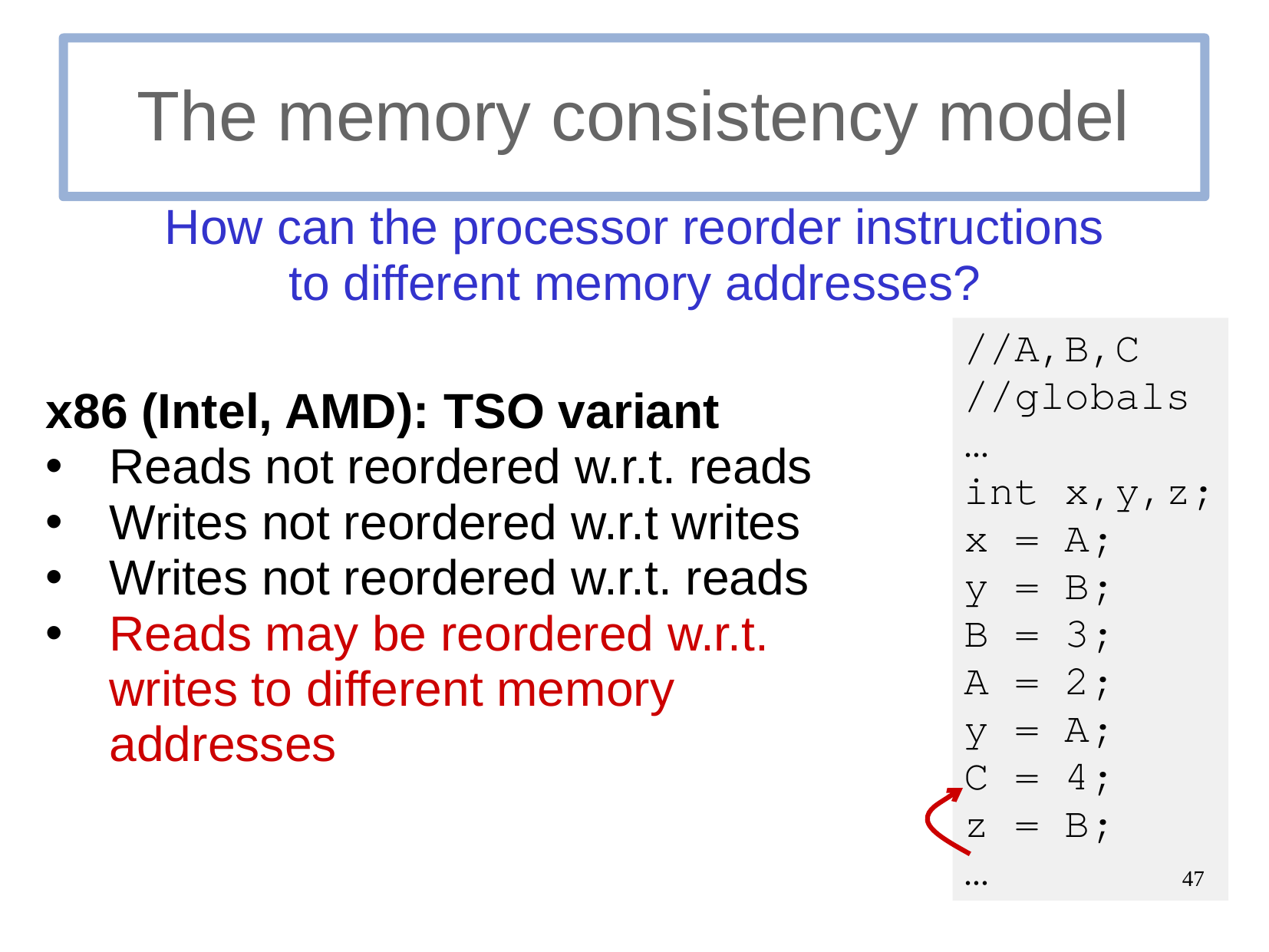

# The memory consistency model
How can the processor reorder instructions to different memory addresses?
//A,B,C
//globals
…
int x,y,z;
x = A;
y = B;
B = 3;
A = 2;
y = A;
C = 4;
z = B;
…
x86 (Intel, AMD): TSO variant
Reads not reordered w.r.t. reads
Writes not reordered w.r.t writes
Writes not reordered w.r.t. reads
Reads may be reordered w.r.t. writes to different memory addresses

47